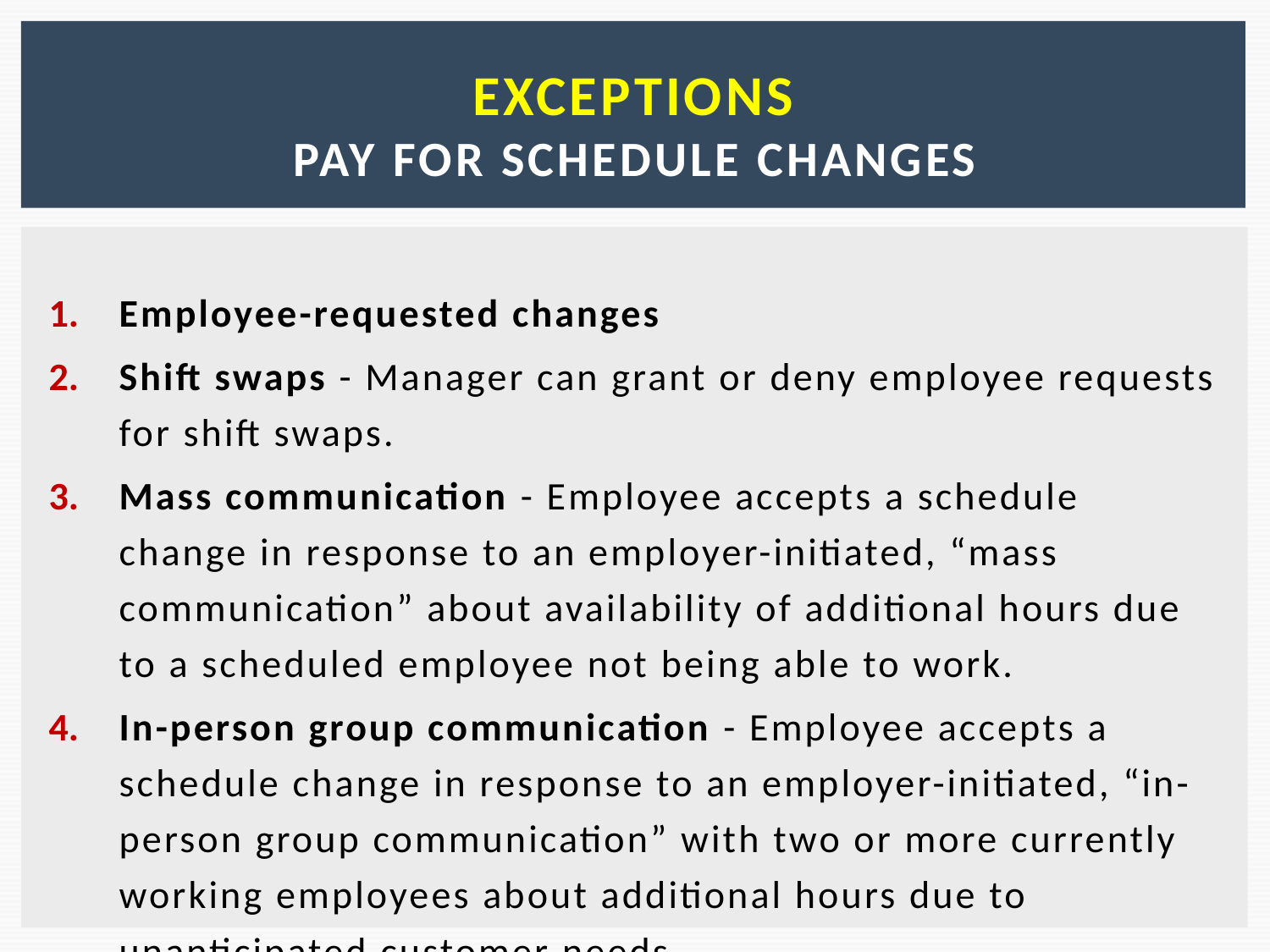

# Exceptions PAY for schedule changes

Employee-requested changes
Shift swaps - Manager can grant or deny employee requests for shift swaps.
Mass communication - Employee accepts a schedule change in response to an employer-initiated, “mass communication” about availability of additional hours due to a scheduled employee not being able to work.
In-person group communication - Employee accepts a schedule change in response to an employer-initiated, “in-person group communication” with two or more currently working employees about additional hours due to unanticipated customer needs.